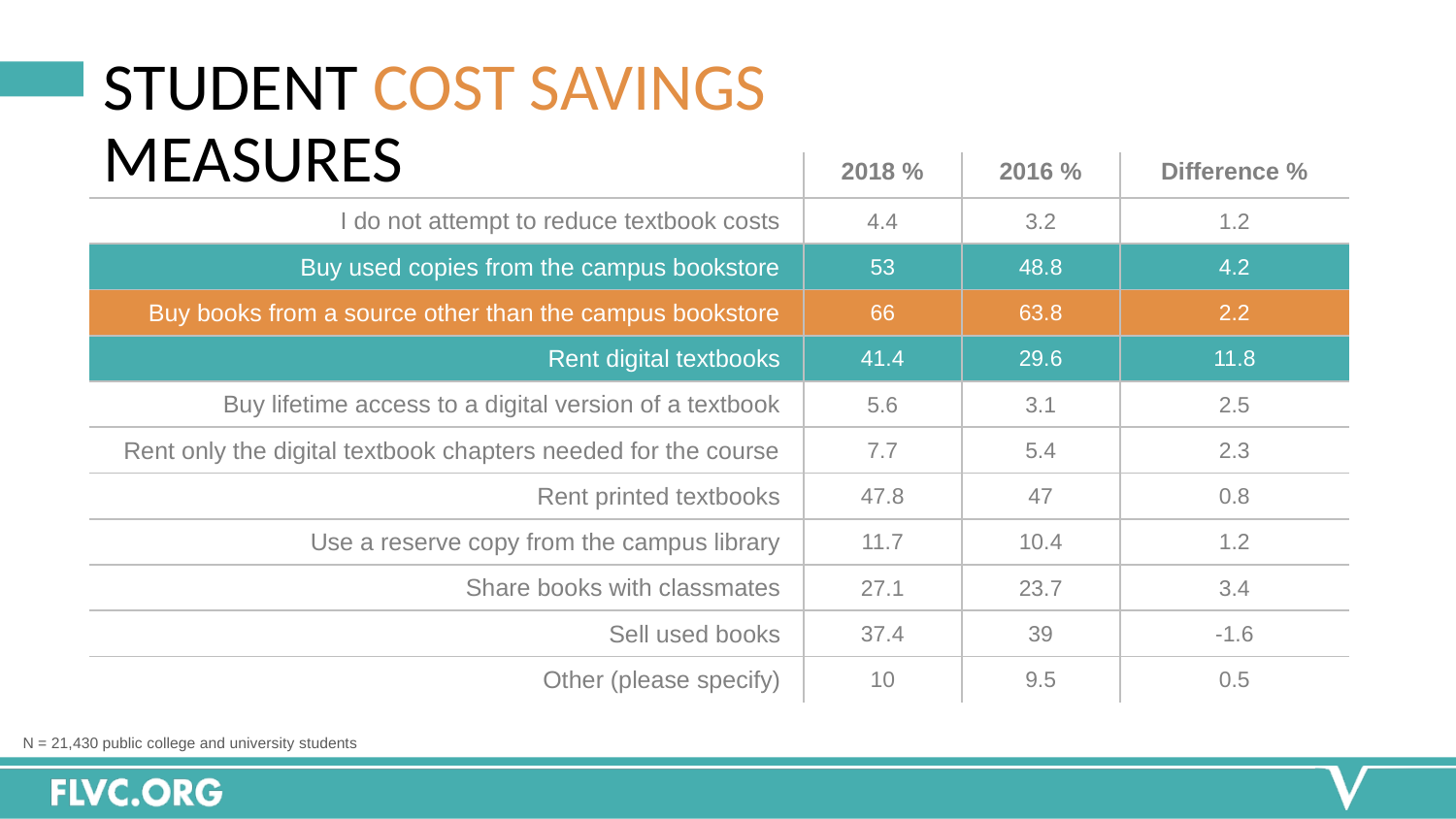

# STUDENT COST SAVINGS MEASURES
|  | 2018 % | 2016 % | Difference % |
| --- | --- | --- | --- |
| I do not attempt to reduce textbook costs | 4.4 | 3.2 | 1.2 |
| Buy used copies from the campus bookstore | 53 | 48.8 | 4.2 |
| Buy books from a source other than the campus bookstore | 66 | 63.8 | 2.2 |
| Rent digital textbooks | 41.4 | 29.6 | 11.8 |
| Buy lifetime access to a digital version of a textbook | 5.6 | 3.1 | 2.5 |
| Rent only the digital textbook chapters needed for the course | 7.7 | 5.4 | 2.3 |
| Rent printed textbooks | 47.8 | 47 | 0.8 |
| Use a reserve copy from the campus library | 11.7 | 10.4 | 1.2 |
| Share books with classmates | 27.1 | 23.7 | 3.4 |
| Sell used books | 37.4 | 39 | -1.6 |
| Other (please specify) | 10 | 9.5 | 0.5 |
N = 21,430 public college and university students